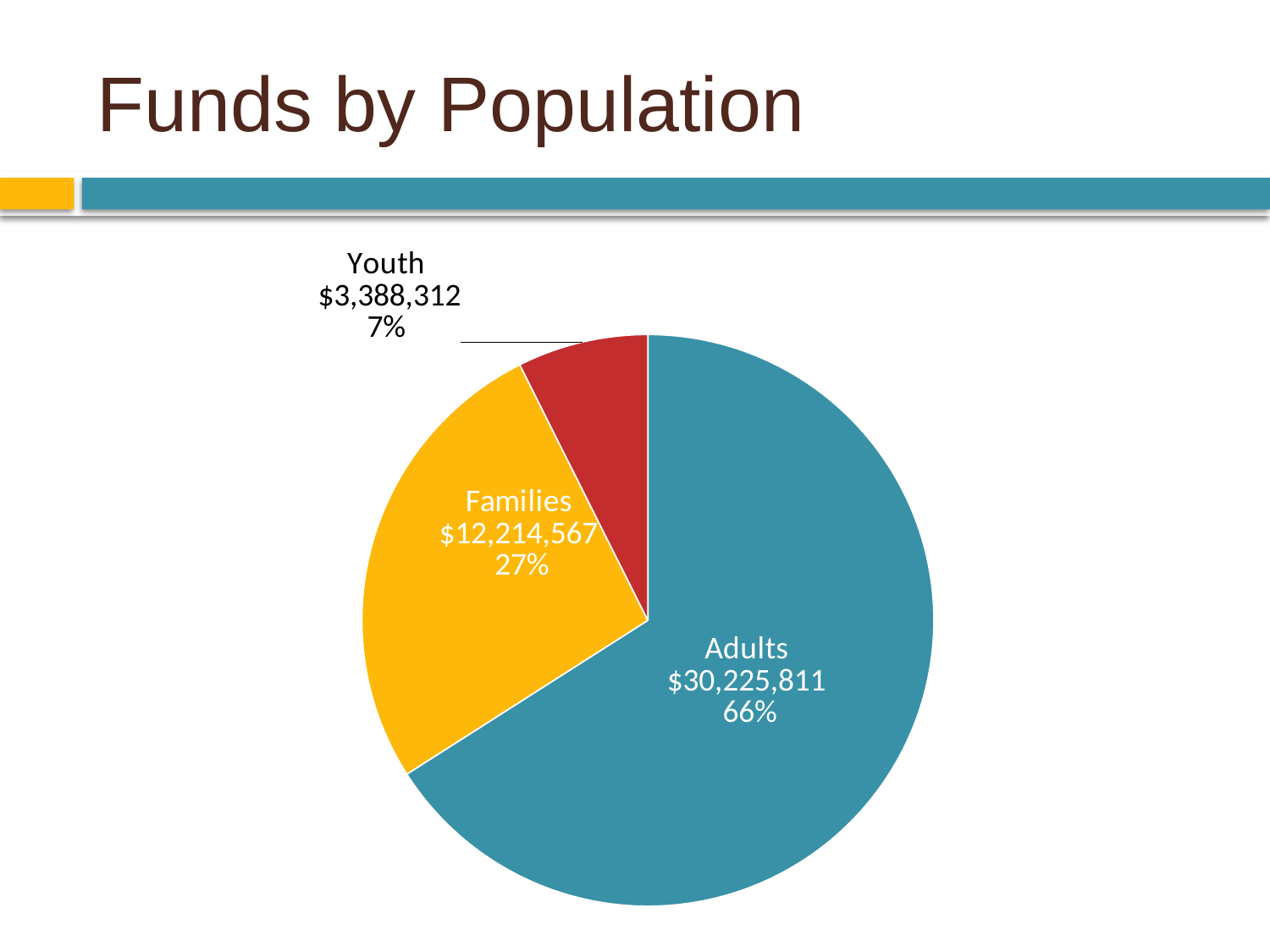

# Funds by Population

### Chart

| Category | Total |
|---|---|
| Adults | 30225810.54 |
| Families | 12214567.0 |
| Youth | 3388312.0 |